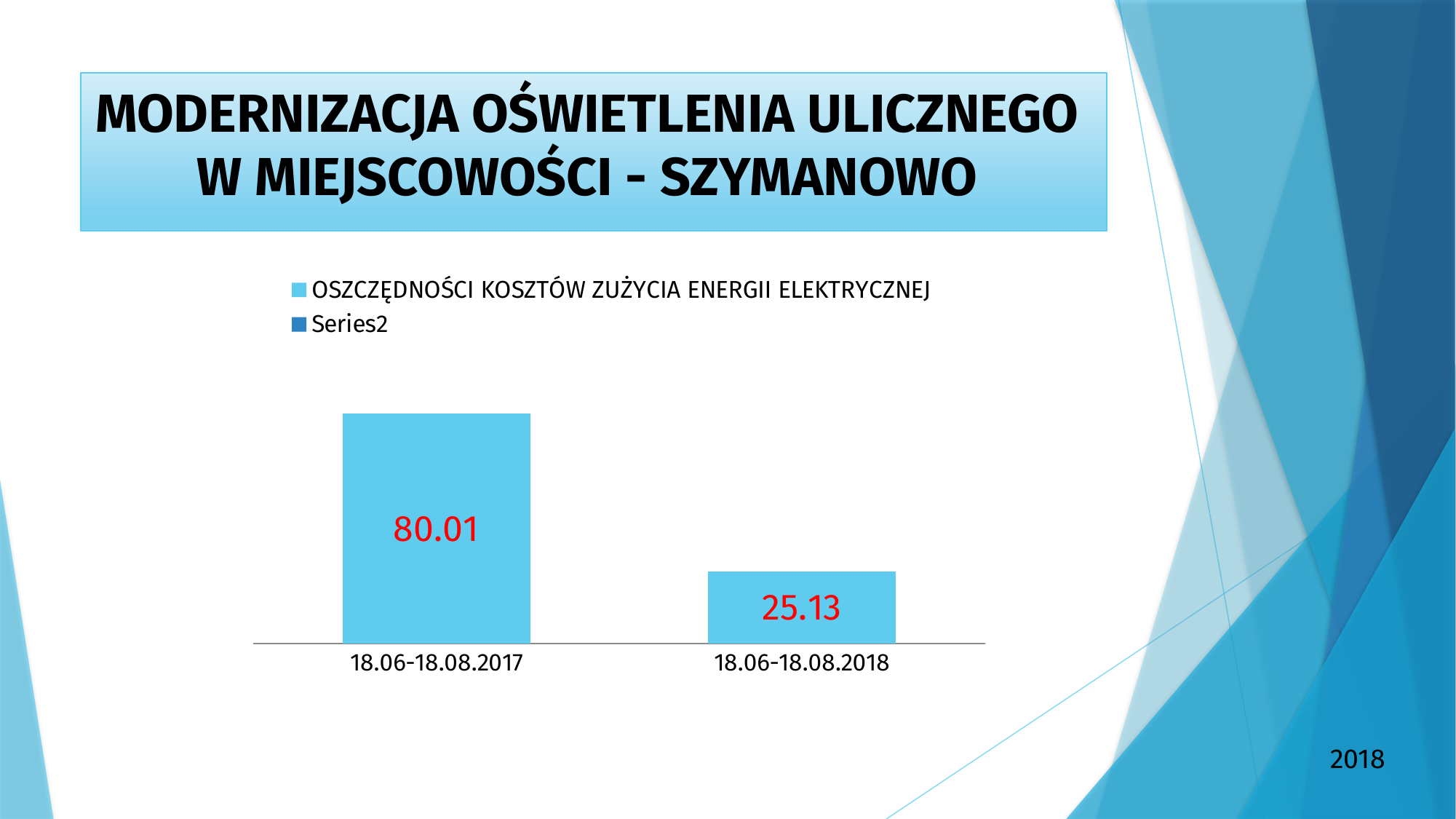

# MODERNIZACJA OŚWIETLENIA ULICZNEGO W MIEJSCOWOŚCI - SZYMANOWO

### Chart

| Category | OSZCZĘDNOŚCI KOSZTÓW ZUŻYCIA ENERGII ELEKTRYCZNEJ  |  |
|---|---|---|
| 18.06-18.08.2017 | 80.01 | None |
| 18.06-18.08.2018 | 25.130000000000013 | None |
2018